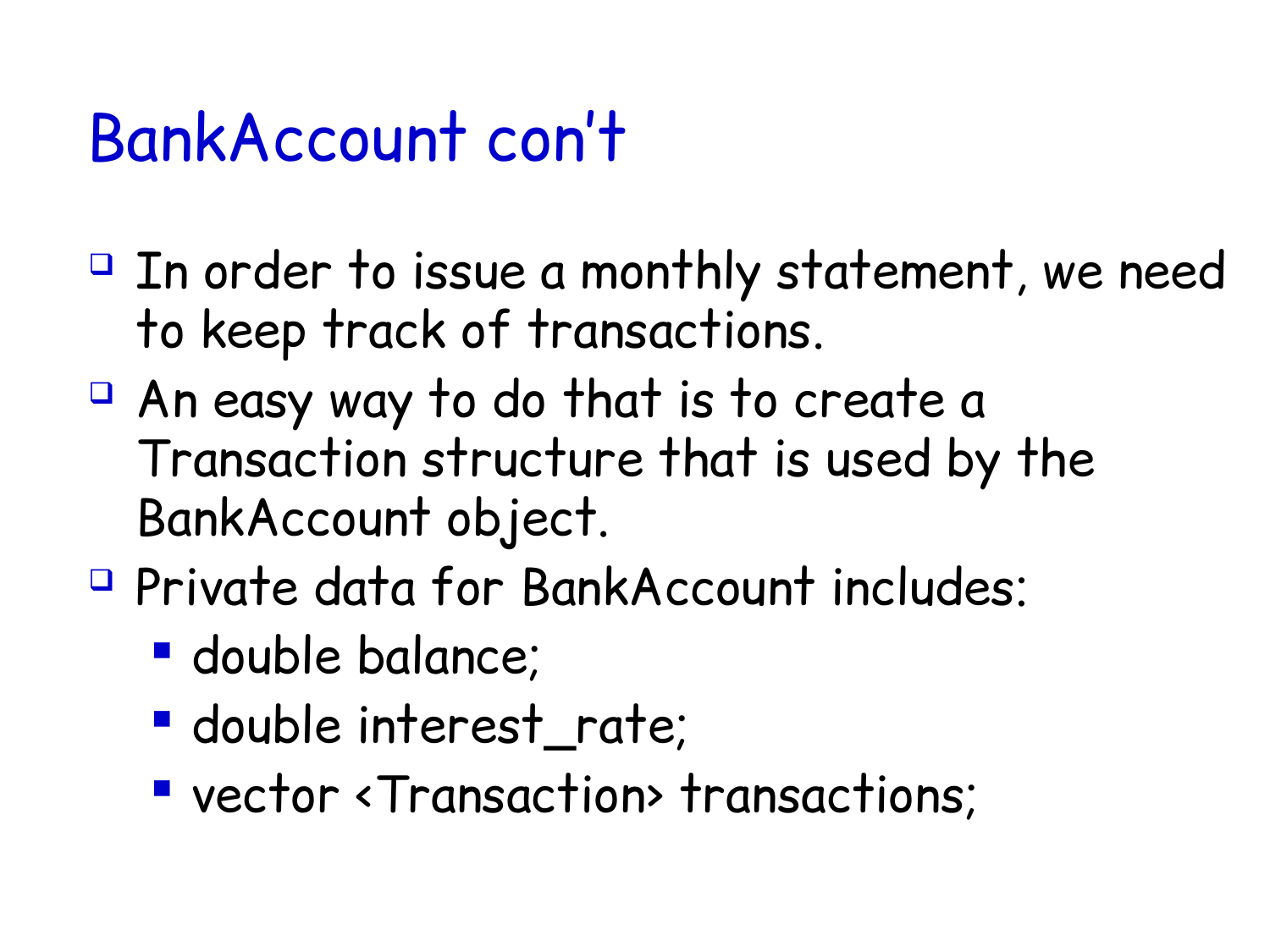

# BankAccount con’t
In order to issue a monthly statement, we need to keep track of transactions.
An easy way to do that is to create a Transaction structure that is used by the BankAccount object.
Private data for BankAccount includes:
double balance;
double interest_rate;
vector <Transaction> transactions;